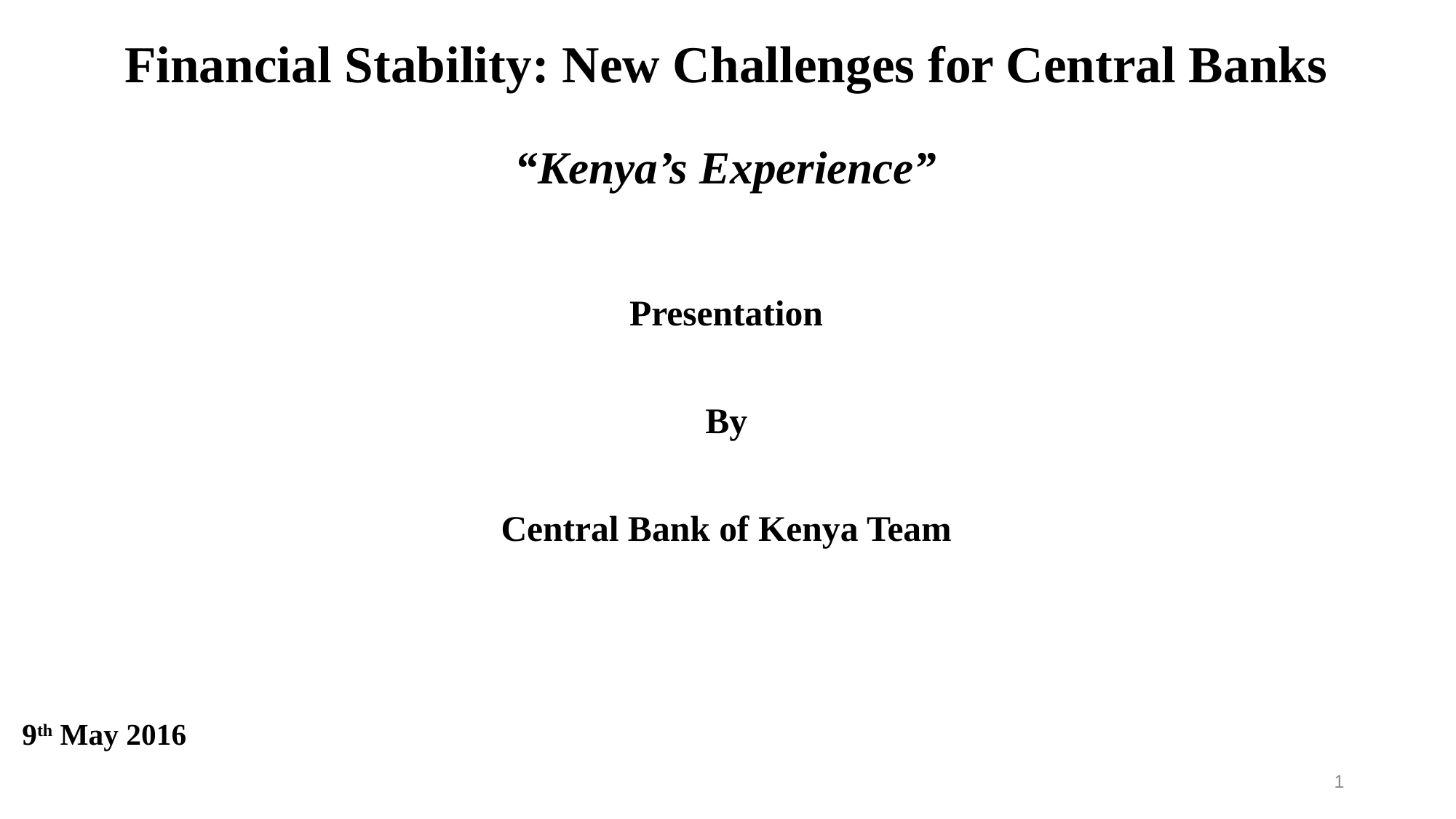

# Financial Stability: New Challenges for Central Banks “Kenya’s Experience”
Presentation

By

Central Bank of Kenya Team

9th May 2016

1